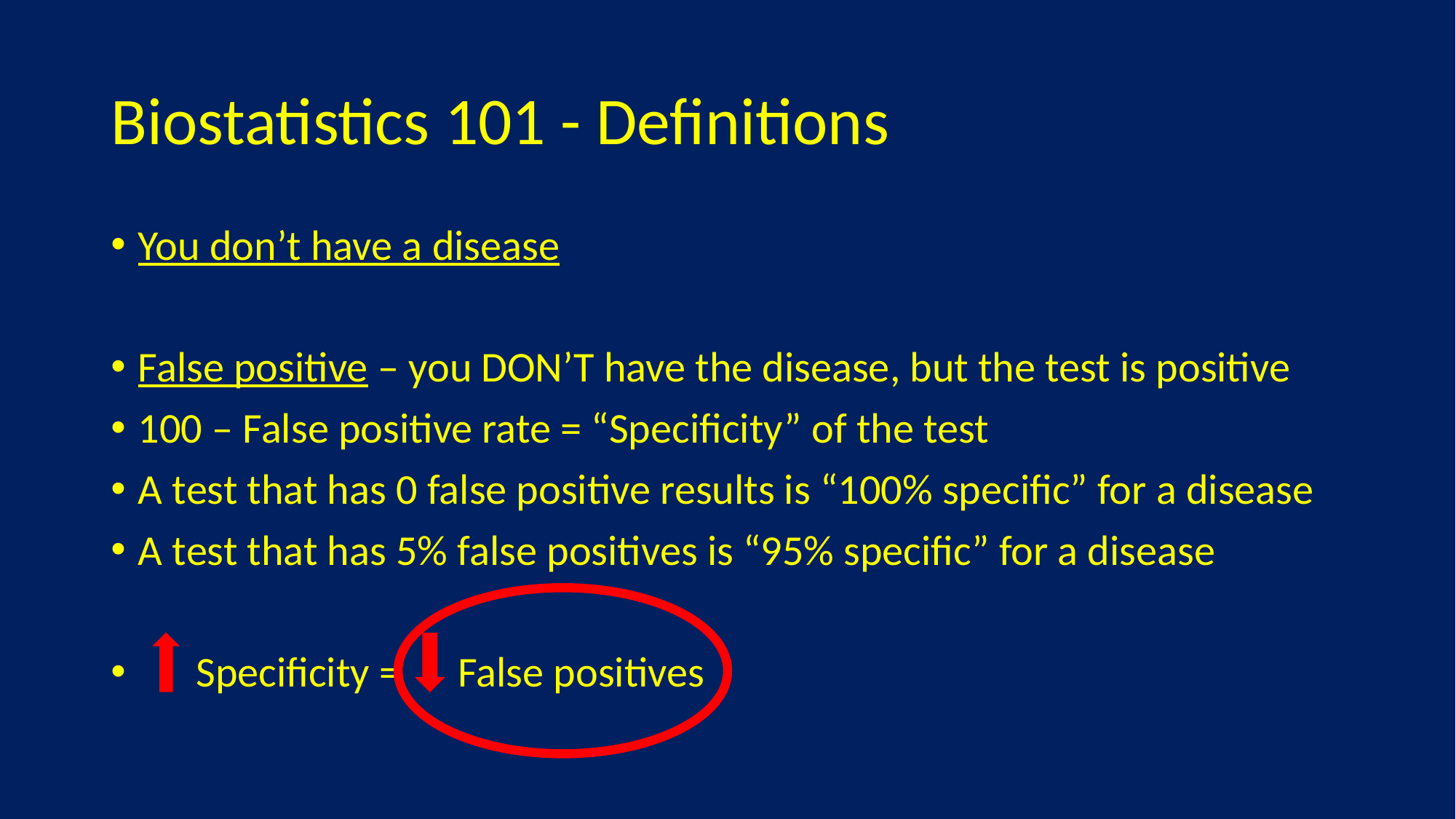

# Biostatistics 101 - Definitions
You don’t have a disease

False positive – you DON’T have the disease, but the test is positive
100 – False positive rate = “Specificity” of the test
A test that has 0 false positive results is “100% specific” for a disease
A test that has 5% false positives is “95% specific” for a disease

      Specificity =      False positives